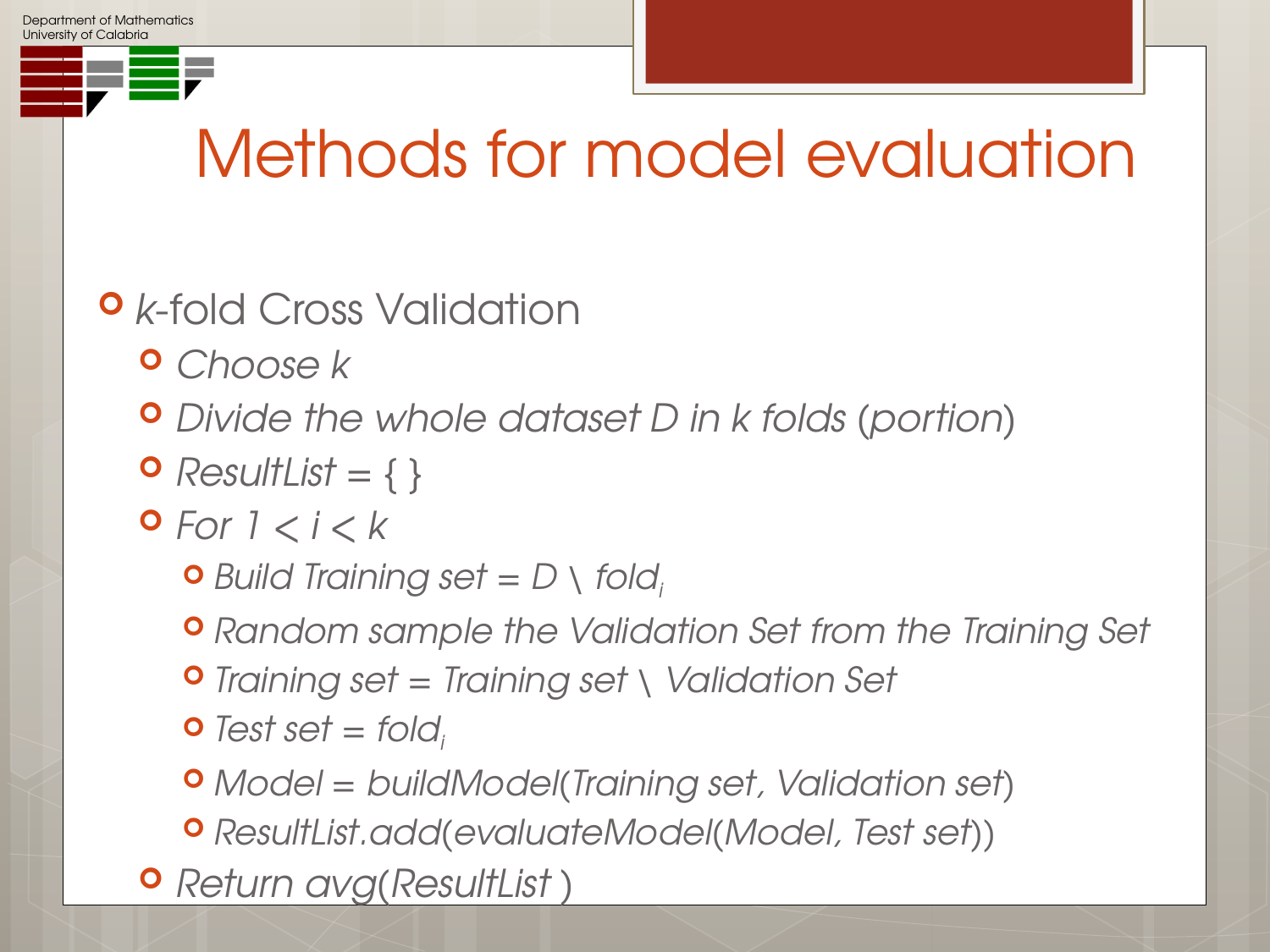

# Methods for model evaluation
k-fold Cross Validation
Choose k
Divide the whole dataset D in k folds (portion)
ResultList = { }
For 1 < i < k
Build Training set = D \ foldi
Random sample the Validation Set from the Training Set
Training set = Training set \ Validation Set
Test set = foldi
Model = buildModel(Training set, Validation set)
ResultList.add(evaluateModel(Model, Test set))
Return avg(ResultList )